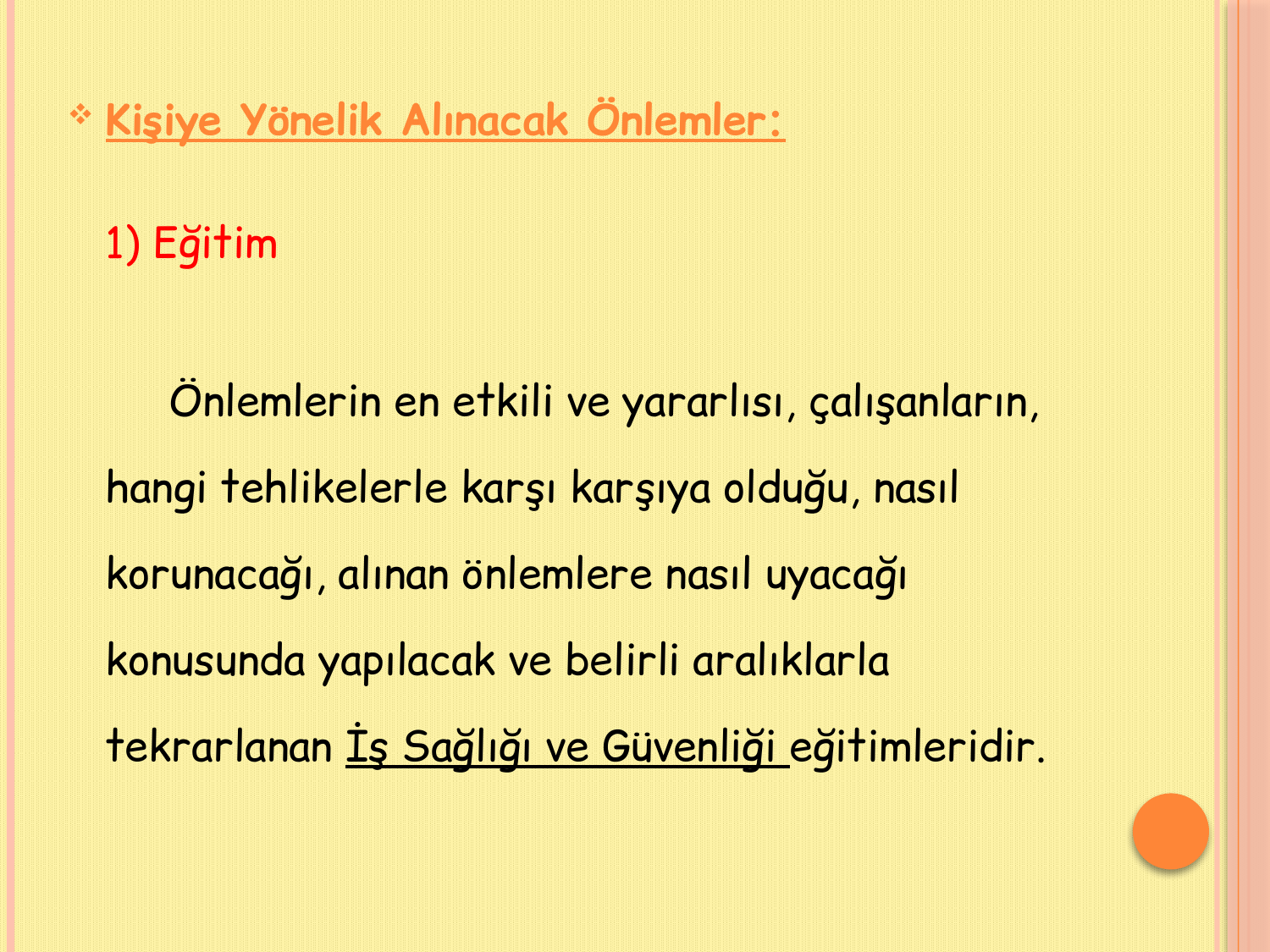

Kişiye Yönelik Alınacak Önlemler:

   1) Eğitim

        Önlemlerin en etkili ve yararlısı, çalışanların, hangi tehlikelerle karşı karşıya olduğu, nasıl korunacağı, alınan önlemlere nasıl uyacağı konusunda yapılacak ve belirli aralıklarla tekrarlanan İş Sağlığı ve Güvenliği eğitimleridir.